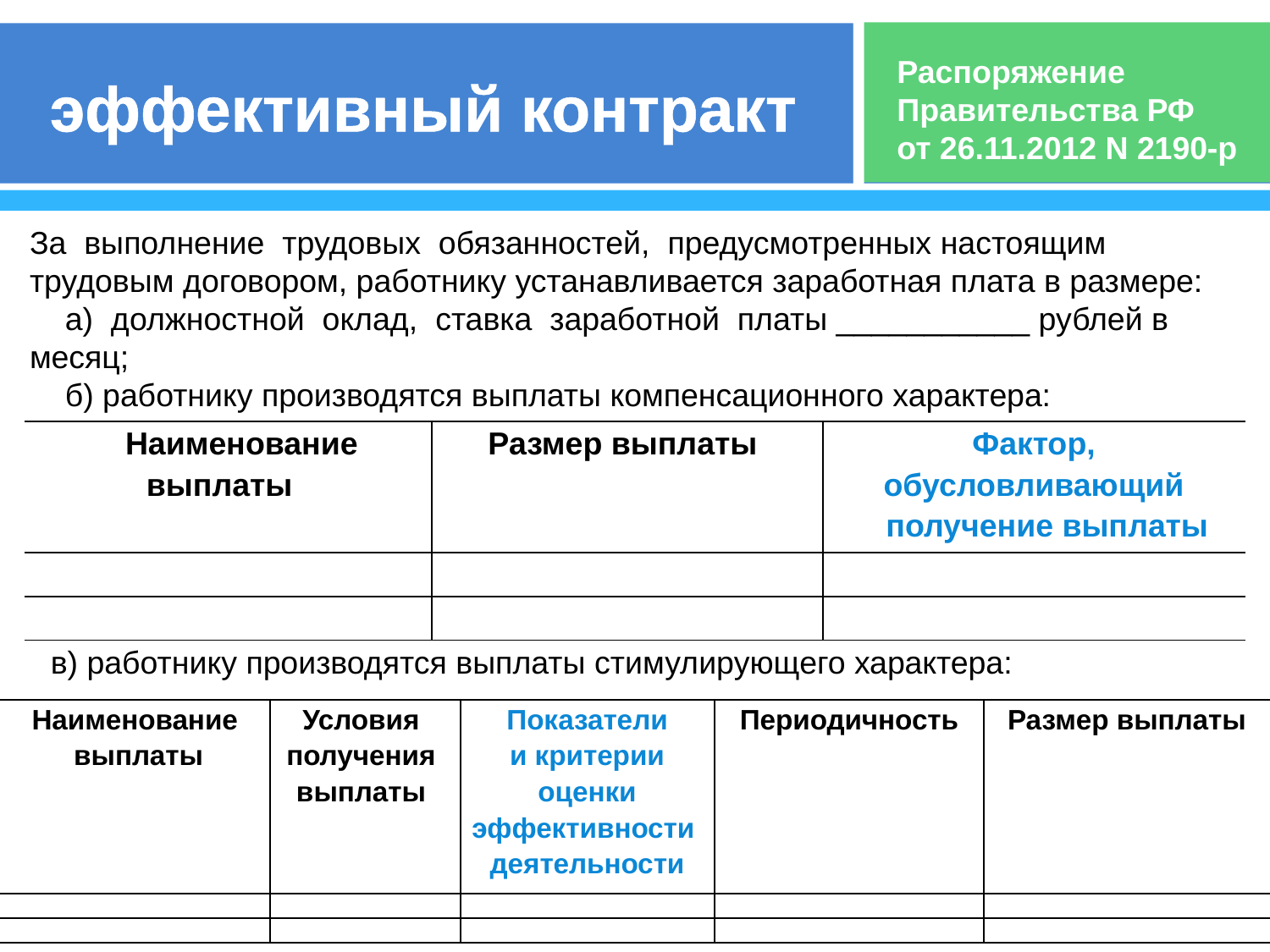

# эффективный контракт
Распоряжение Правительства РФ
от 26.11.2012 N 2190-р
За  выполнение  трудовых  обязанностей,  предусмотренных настоящим
трудовым договором, работнику устанавливается заработная плата в размере:
    а)  должностной  оклад,  ставка  заработной  платы ___________ рублей в
месяц;
    б) работнику производятся выплаты компенсационного характера:
| Наименование выплаты | Размер выплаты | Фактор, обусловливающий получение выплаты |
| --- | --- | --- |
|  |  |  |
|  |  |  |
 в) работнику производятся выплаты стимулирующего характера:
| Наименование выплаты | Условия получения выплаты | Показатели и критерии оценки эффективности деятельности | Периодичность | Размер выплаты |
| --- | --- | --- | --- | --- |
|  |  |  |  |  |
|  |  |  |  |  |